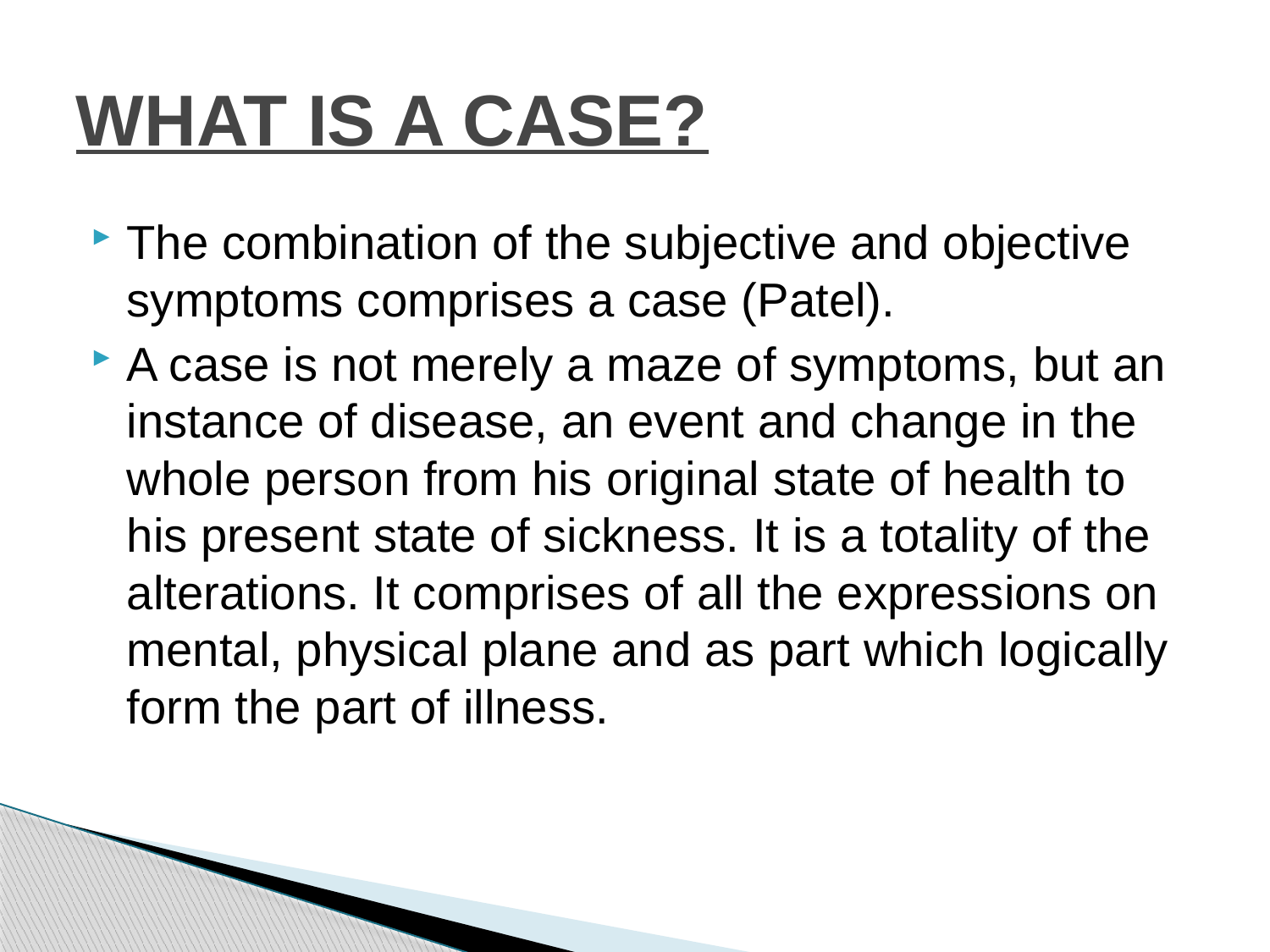

# WHAT IS A CASE?
The combination of the subjective and objective symptoms comprises a case (Patel).
A case is not merely a maze of symptoms, but an instance of disease, an event and change in the whole person from his original state of health to his present state of sickness. It is a totality of the alterations. It comprises of all the expressions on mental, physical plane and as part which logically form the part of illness.